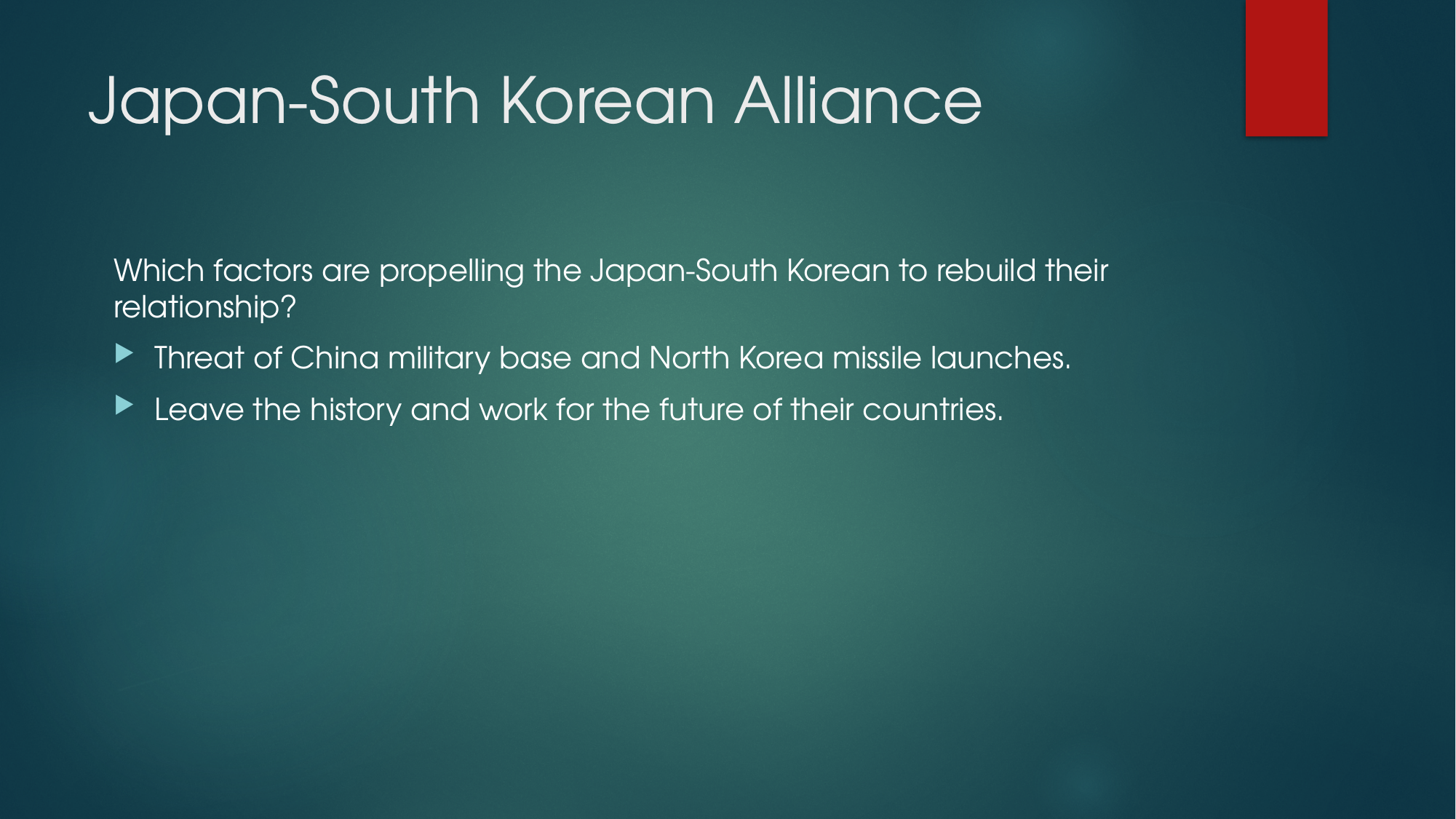

# Japan-South Korean Alliance
Which factors are propelling the Japan-South Korean to rebuild their relationship?
Threat of China military base and North Korea missile launches.
Leave the history and work for the future of their countries.